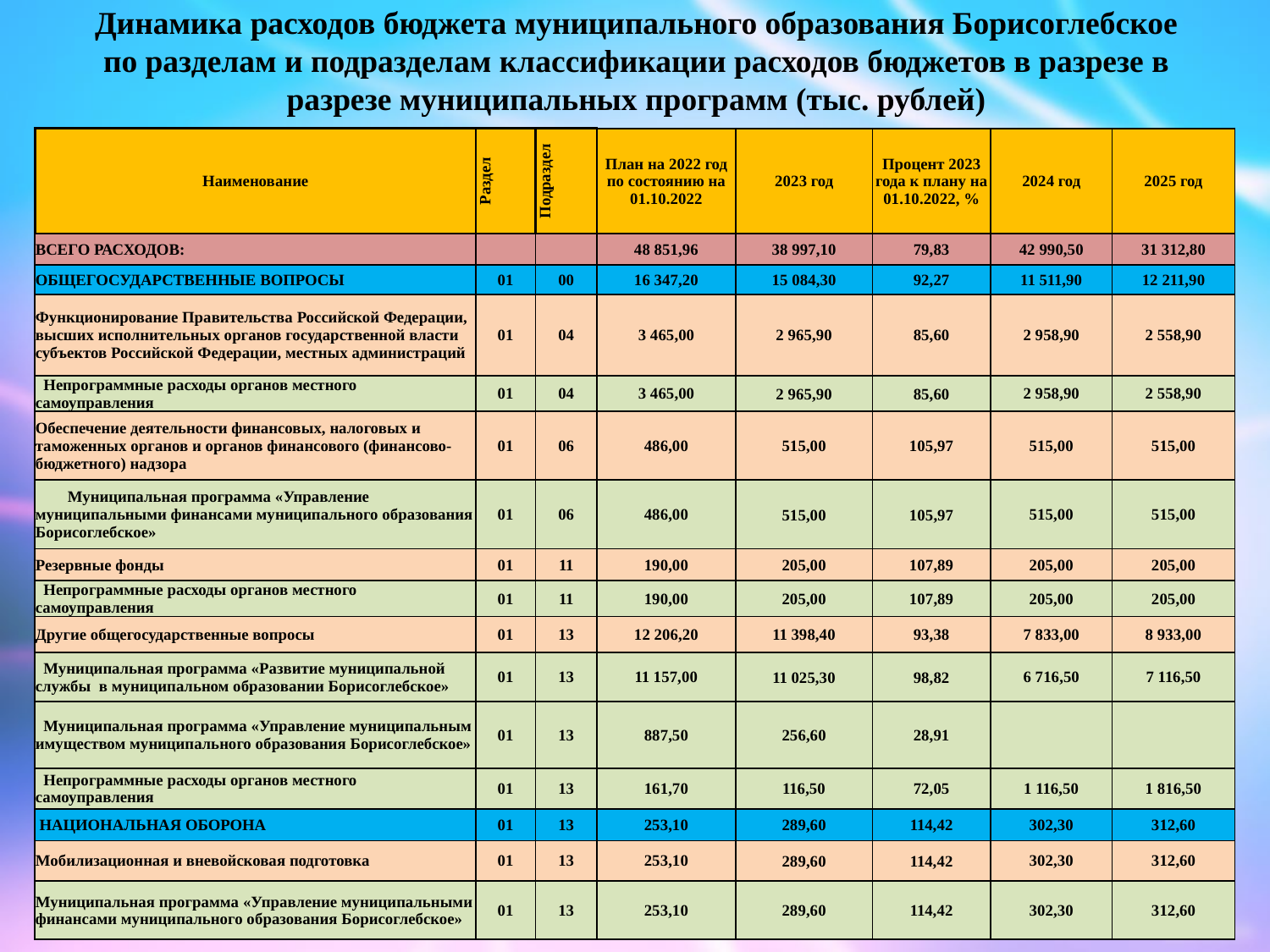

# Динамика расходов бюджета муниципального образования Борисоглебское по разделам и подразделам классификации расходов бюджетов в разрезе в разрезе муниципальных программ (тыс. рублей)
| Наименование | Раздел | Подраздел | План на 2022 год по состоянию на 01.10.2022 | 2023 год | Процент 2023 года к плану на 01.10.2022, % | 2024 год | 2025 год |
| --- | --- | --- | --- | --- | --- | --- | --- |
| ВСЕГО РАСХОДОВ: |  |  | 48 851,96 | 38 997,10 | 79,83 | 42 990,50 | 31 312,80 |
| ОБЩЕГОСУДАРСТВЕННЫЕ ВОПРОСЫ | 01 | 00 | 16 347,20 | 15 084,30 | 92,27 | 11 511,90 | 12 211,90 |
| Функционирование Правительства Российской Федерации, высших исполнительных органов государственной власти субъектов Российской Федерации, местных администраций | 01 | 04 | 3 465,00 | 2 965,90 | 85,60 | 2 958,90 | 2 558,90 |
| Непрограммные расходы органов местного самоуправления | 01 | 04 | 3 465,00 | 2 965,90 | 85,60 | 2 958,90 | 2 558,90 |
| Обеспечение деятельности финансовых, налоговых и таможенных органов и органов финансового (финансово-бюджетного) надзора | 01 | 06 | 486,00 | 515,00 | 105,97 | 515,00 | 515,00 |
| Муниципальная программа «Управление муниципальными финансами муниципального образования Борисоглебское» | 01 | 06 | 486,00 | 515,00 | 105,97 | 515,00 | 515,00 |
| Резервные фонды | 01 | 11 | 190,00 | 205,00 | 107,89 | 205,00 | 205,00 |
| Непрограммные расходы органов местного самоуправления | 01 | 11 | 190,00 | 205,00 | 107,89 | 205,00 | 205,00 |
| Другие общегосударственные вопросы | 01 | 13 | 12 206,20 | 11 398,40 | 93,38 | 7 833,00 | 8 933,00 |
| Муниципальная программа «Развитие муниципальной службы в муниципальном образовании Борисоглебское» | 01 | 13 | 11 157,00 | 11 025,30 | 98,82 | 6 716,50 | 7 116,50 |
| Муниципальная программа «Управление муниципальным имуществом муниципального образования Борисоглебское» | 01 | 13 | 887,50 | 256,60 | 28,91 |  |  |
| Непрограммные расходы органов местного самоуправления | 01 | 13 | 161,70 | 116,50 | 72,05 | 1 116,50 | 1 816,50 |
| НАЦИОНАЛЬНАЯ ОБОРОНА | 01 | 13 | 253,10 | 289,60 | 114,42 | 302,30 | 312,60 |
| Мобилизационная и вневойсковая подготовка | 01 | 13 | 253,10 | 289,60 | 114,42 | 302,30 | 312,60 |
| Муниципальная программа «Управление муниципальными финансами муниципального образования Борисоглебское» | 01 | 13 | 253,10 | 289,60 | 114,42 | 302,30 | 312,60 |